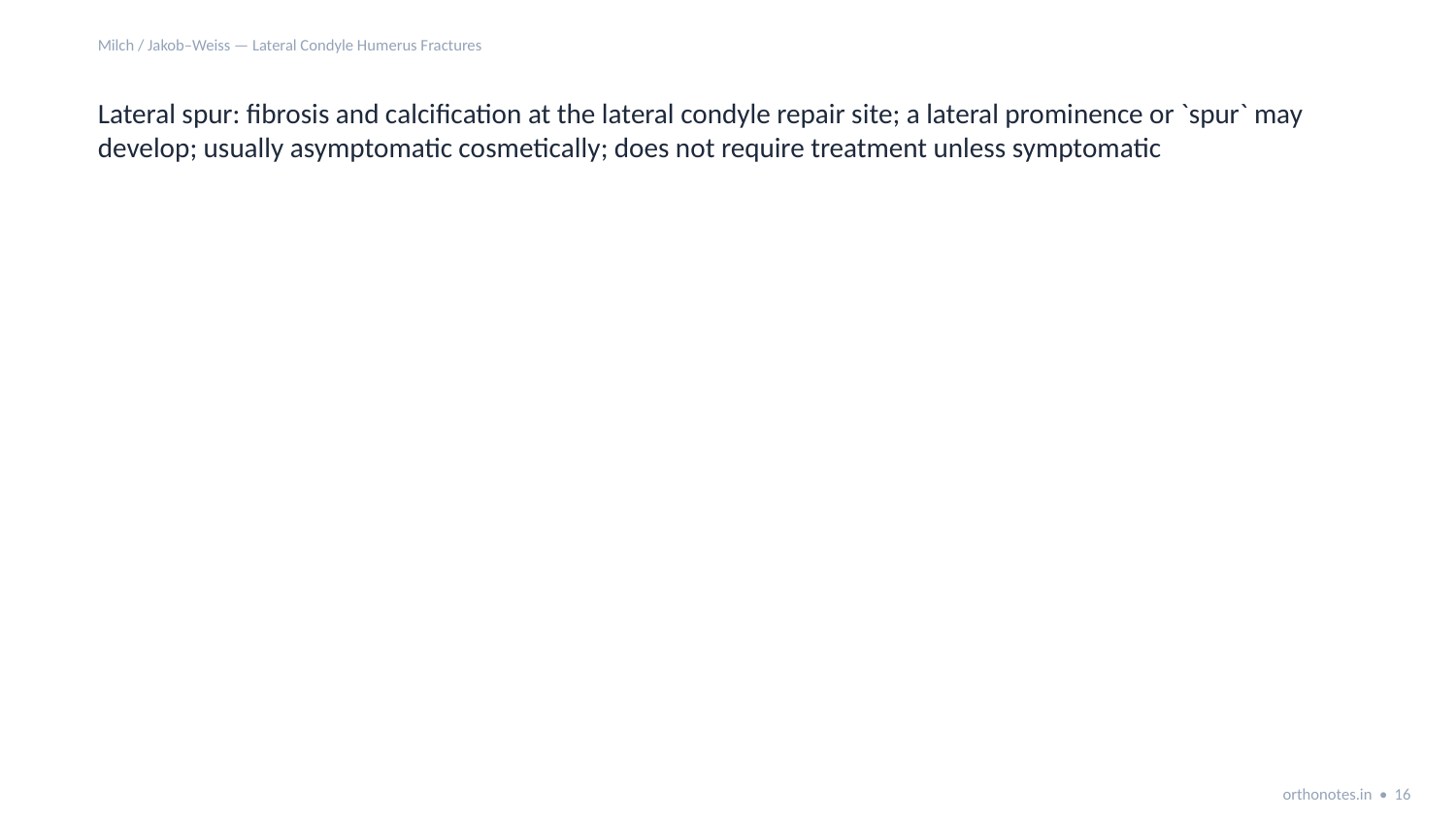

Milch / Jakob–Weiss — Lateral Condyle Humerus Fractures
Lateral spur: fibrosis and calcification at the lateral condyle repair site; a lateral prominence or `spur` may develop; usually asymptomatic cosmetically; does not require treatment unless symptomatic
orthonotes.in  •  16